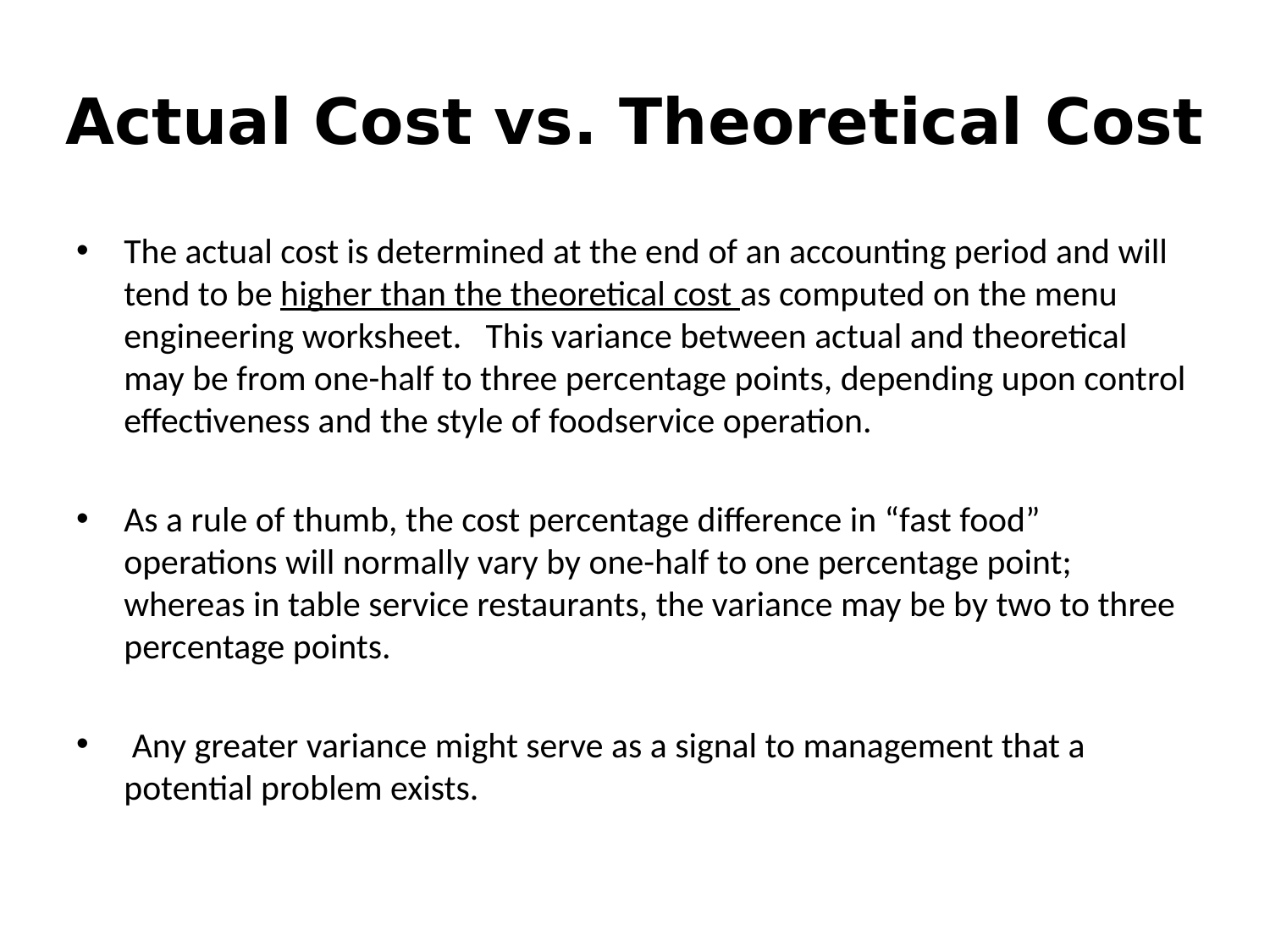

# Actual Cost vs. Theoretical Cost
The actual cost is determined at the end of an accounting period and will tend to be higher than the theoretical cost as computed on the menu engineering worksheet.   This variance between actual and theoretical may be from one-half to three percentage points, depending upon control effectiveness and the style of foodservice operation.

As a rule of thumb, the cost percentage difference in “fast food” operations will normally vary by one-half to one percentage point; whereas in table service restaurants, the variance may be by two to three percentage points.

 Any greater variance might serve as a signal to management that a potential problem exists.